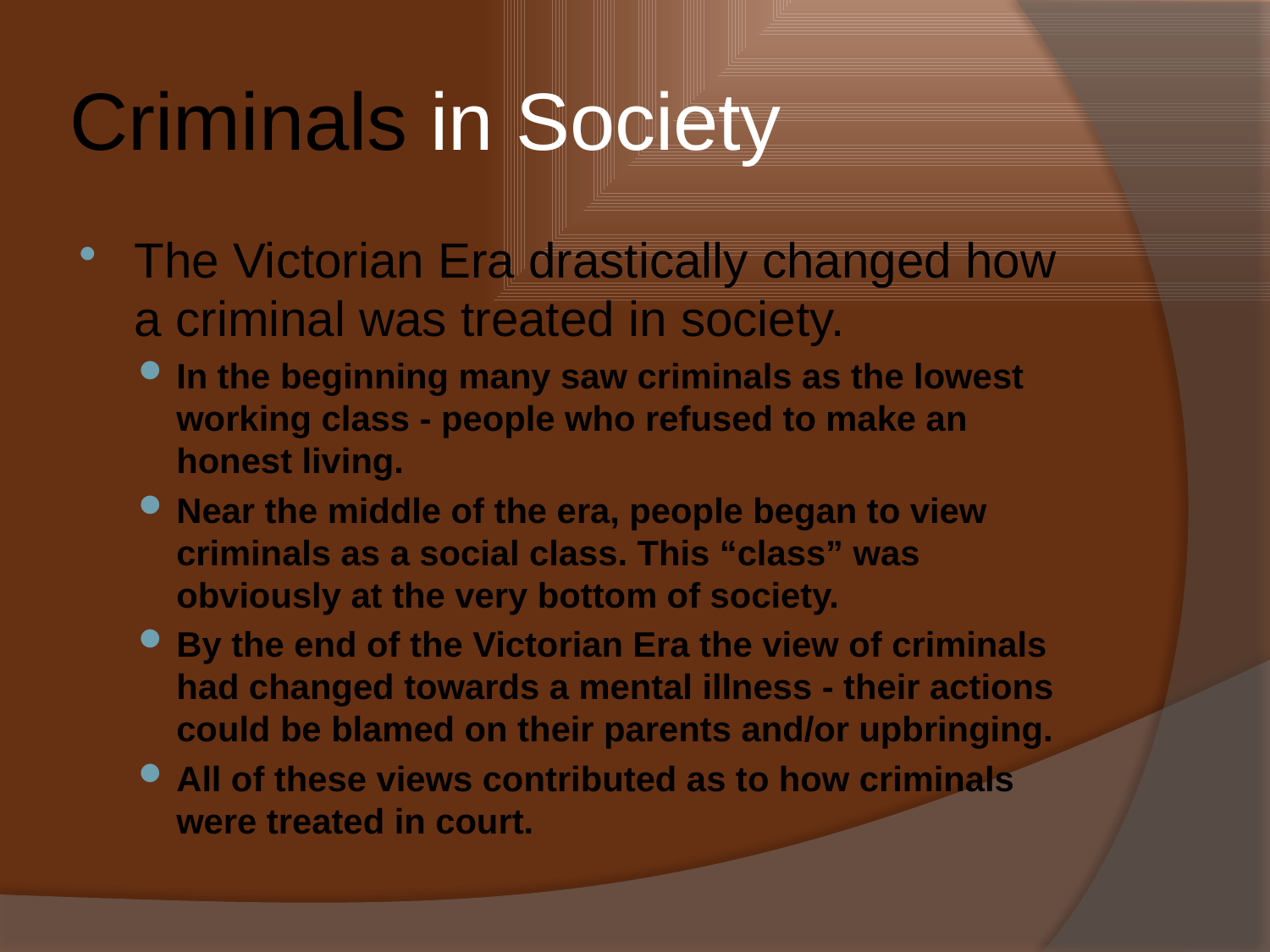

# Criminals in Society
The Victorian Era drastically changed how a criminal was treated in society.
In the beginning many saw criminals as the lowest working class - people who refused to make an honest living.
Near the middle of the era, people began to view criminals as a social class. This “class” was obviously at the very bottom of society.
By the end of the Victorian Era the view of criminals had changed towards a mental illness - their actions could be blamed on their parents and/or upbringing.
All of these views contributed as to how criminals were treated in court.